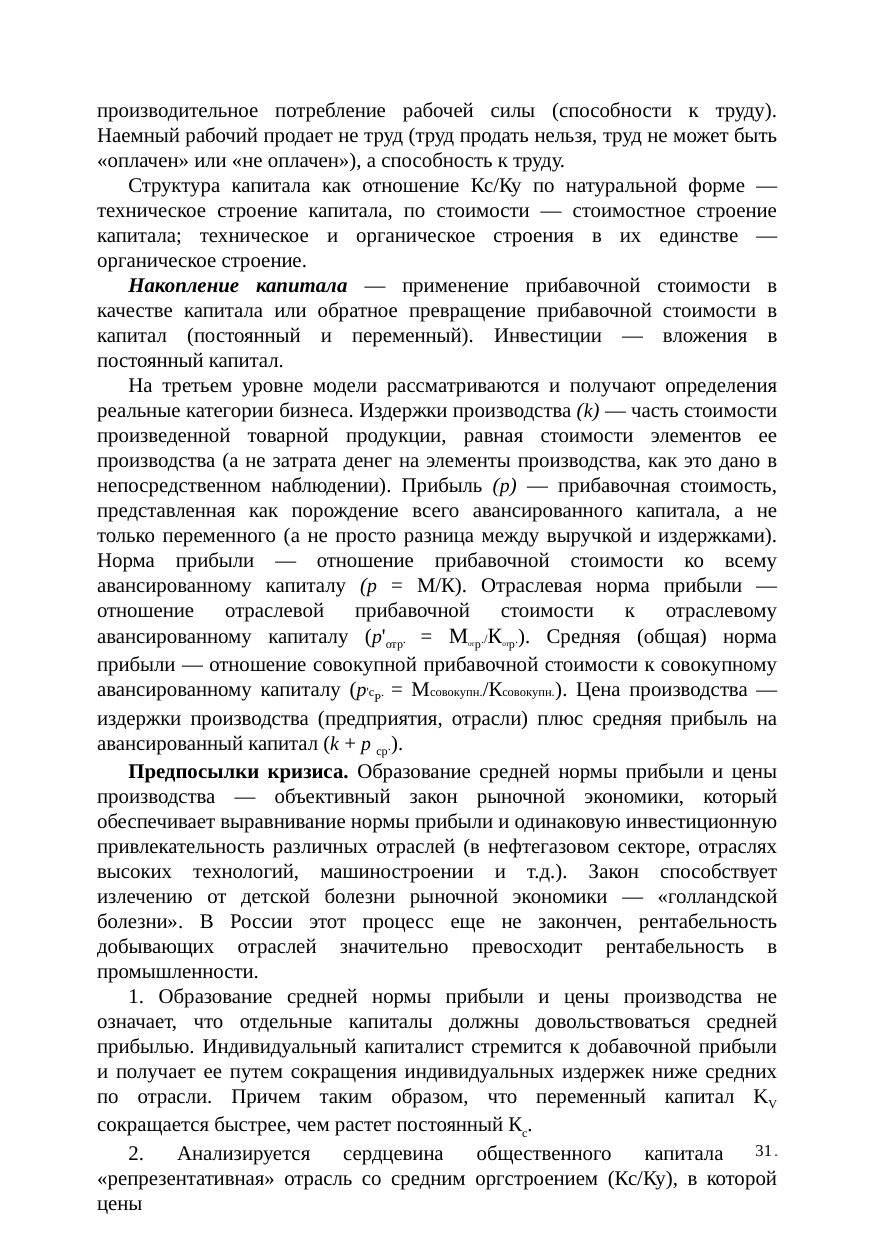

производительное потребление рабочей силы (способности к труду). Наемный рабочий продает не труд (труд продать нельзя, труд не может быть «оплачен» или «не оплачен»), а способность к труду.
Структура капитала как отношение Кс/Ку по натуральной форме — техническое строение капитала, по стоимости — стоимостное строение капитала; техническое и органическое строения в их единстве — органическое строение.
Накопление капитала — применение прибавочной стоимости в качестве капитала или обратное превращение прибавочной стоимости в капитал (постоянный и переменный). Инвестиции — вложения в постоянный капитал.
На третьем уровне модели рассматриваются и получают определения реальные категории бизнеса. Издержки производства (k) — часть стоимости произведенной товарной продукции, равная стоимости элементов ее производства (а не затрата денег на элементы производства, как это дано в непосредственном наблюдении). Прибыль (р) — прибавочная стоимость, представленная как порождение всего авансированного капитала, а не только переменного (а не просто разница между выручкой и издержками). Норма прибыли — отношение прибавочной стоимости ко всему авансированному капиталу (р = M/К). Отраслевая норма прибыли — отношение отраслевой прибавочной стоимости к отраслевому авансированному капиталу (р'отр. = Мотр./Котр.). Средняя (общая) норма прибыли — отношение совокупной прибавочной стоимости к совокупному авансированному капиталу (р'сР. = Мсовокупн./Ксовокупн.). Цена производства — издержки производства (предприятия, отрасли) плюс средняя прибыль на авансированный капитал (k + р ср.).
Предпосылки кризиса. Образование средней нормы прибыли и цены производства — объективный закон рыночной экономики, который обеспечивает выравнивание нормы прибыли и одинаковую инвестиционную привлекательность различных отраслей (в нефтегазовом секторе, отраслях высоких технологий, машиностроении и т.д.). Закон способствует излечению от детской болезни рыночной экономики — «голландской болезни». В России этот процесс еще не закончен, рентабельность добывающих отраслей значительно превосходит рентабельность в промышленности.
1. Образование средней нормы прибыли и цены производства не означает, что отдельные капиталы должны довольствоваться средней прибылью. Индивидуальный капиталист стремится к добавочной прибыли и получает ее путем сокращения индивидуальных издержек ниже средних по отрасли. Причем таким образом, что переменный капитал KV сокращается быстрее, чем растет постоянный Кс.
2. Анализируется сердцевина общественного капитала — «репрезентативная» отрасль со средним оргстроением (Кс/Ку), в которой цены
31